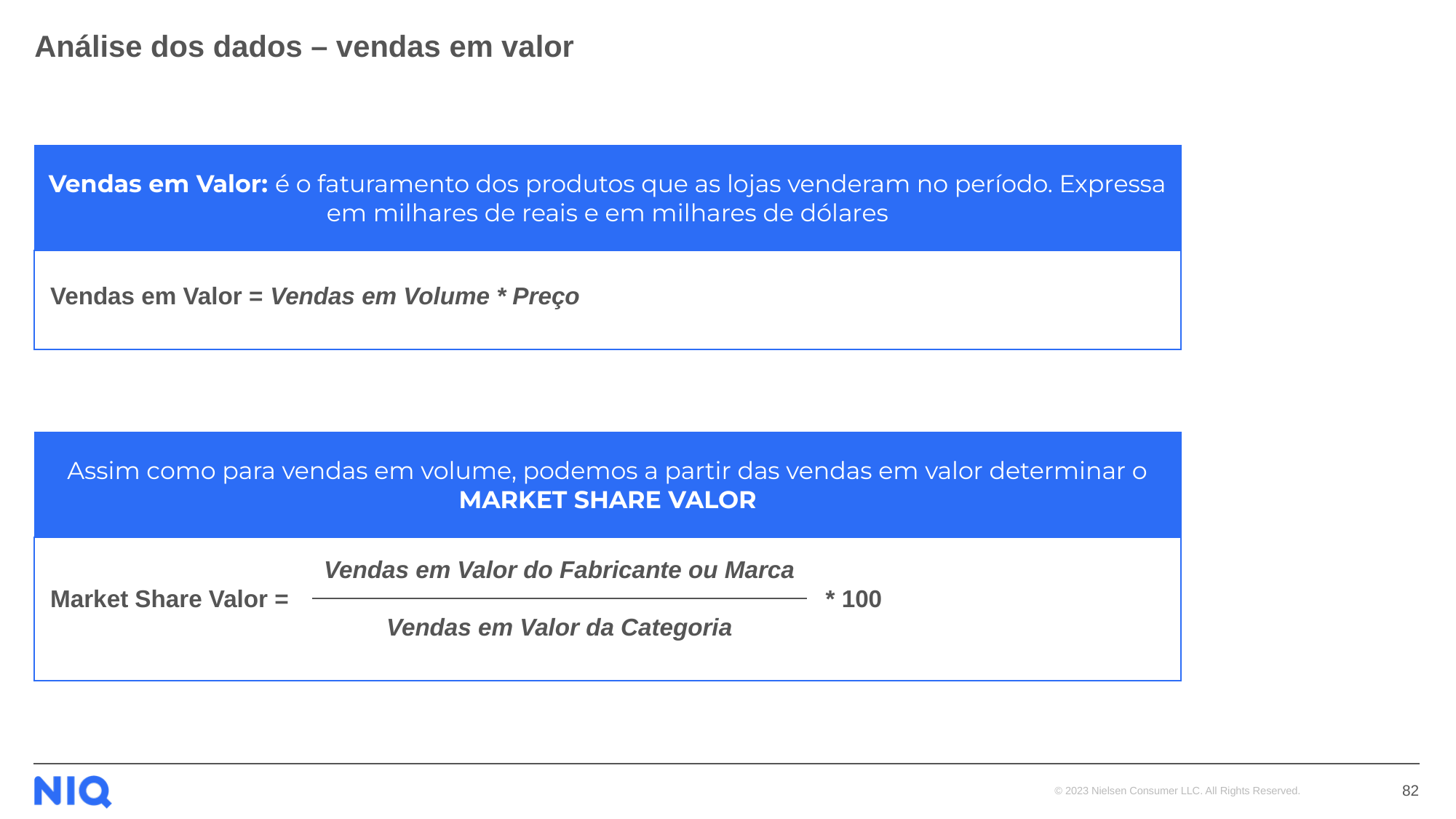

# Análise dos dados – vendas em valor
Vendas em Valor: é o faturamento dos produtos que as lojas venderam no período. Expressa em milhares de reais e em milhares de dólares

Vendas em Valor = Vendas em Volume * Preço
Assim como para vendas em volume, podemos a partir das vendas em valor determinar o MARKET SHARE VALOR

Vendas em Valor do Fabricante ou Marca
Market Share Valor =
* 100
Vendas em Valor da Categoria
82